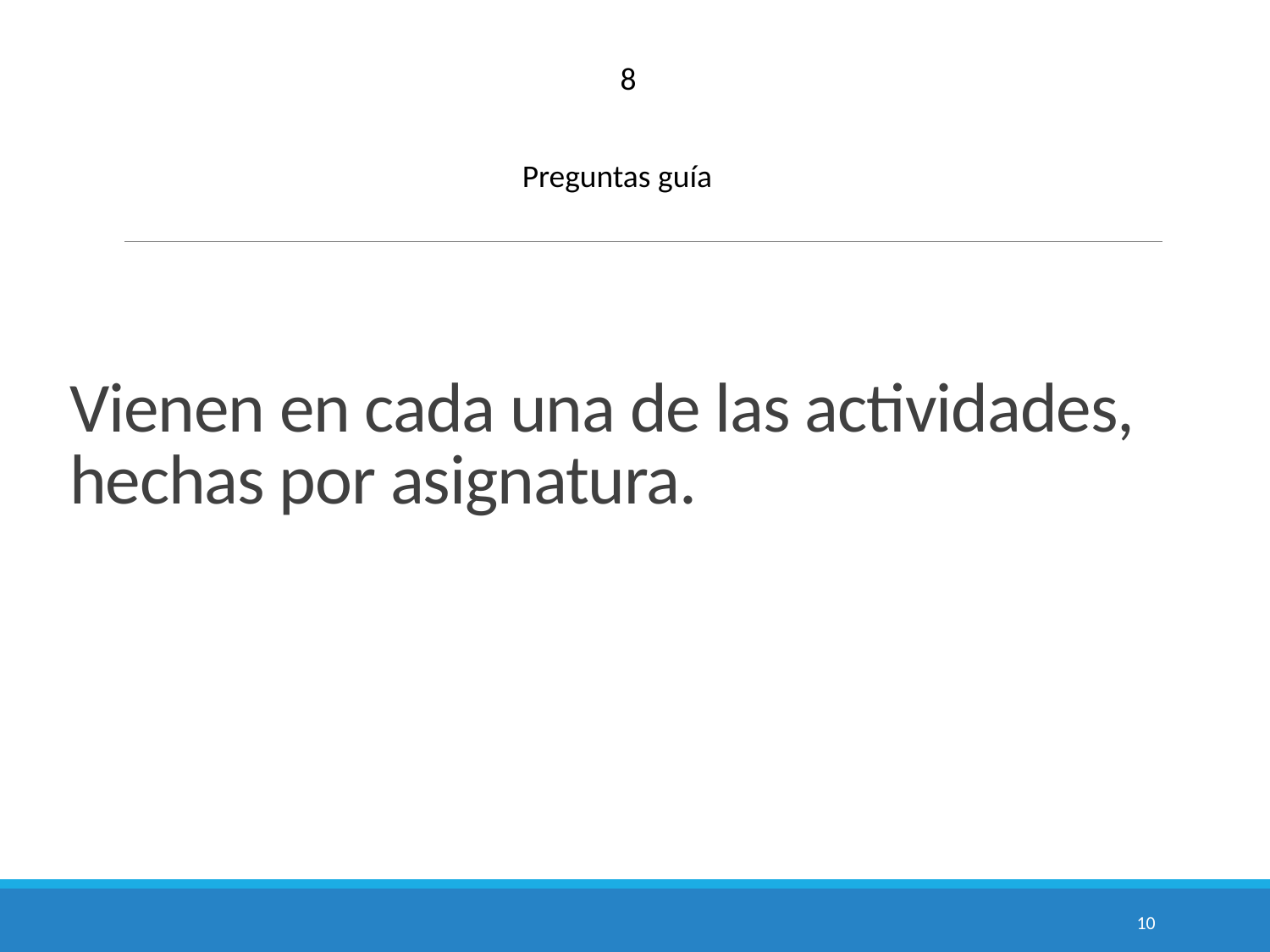

8
Preguntas guía
# Vienen en cada una de las actividades, hechas por asignatura.
10